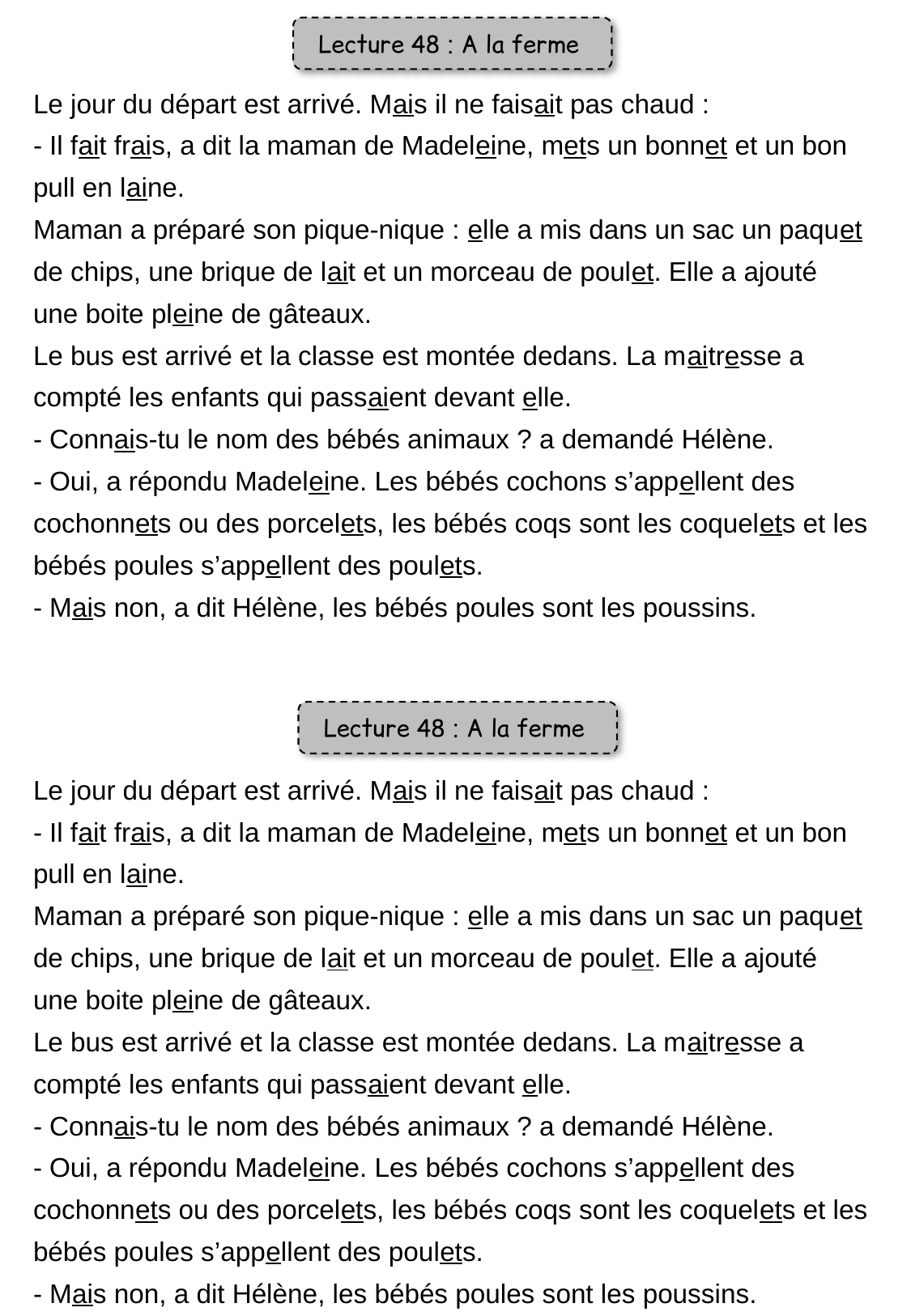

Lecture 48 : A la ferme
Le jour du départ est arrivé. Mais il ne faisait pas chaud :
- Il fait frais, a dit la maman de Madeleine, mets un bonnet et un bon pull en laine.
Maman a préparé son pique-nique : elle a mis dans un sac un paquet de chips, une brique de lait et un morceau de poulet. Elle a ajouté une boite pleine de gâteaux.
Le bus est arrivé et la classe est montée dedans. La maitresse a compté les enfants qui passaient devant elle.
- Connais-tu le nom des bébés animaux ? a demandé Hélène.
- Oui, a répondu Madeleine. Les bébés cochons s’appellent des cochonnets ou des porcelets, les bébés coqs sont les coquelets et les bébés poules s’appellent des poulets.
- Mais non, a dit Hélène, les bébés poules sont les poussins.
Lecture 48 : A la ferme
Le jour du départ est arrivé. Mais il ne faisait pas chaud :
- Il fait frais, a dit la maman de Madeleine, mets un bonnet et un bon pull en laine.
Maman a préparé son pique-nique : elle a mis dans un sac un paquet de chips, une brique de lait et un morceau de poulet. Elle a ajouté une boite pleine de gâteaux.
Le bus est arrivé et la classe est montée dedans. La maitresse a compté les enfants qui passaient devant elle.
- Connais-tu le nom des bébés animaux ? a demandé Hélène.
- Oui, a répondu Madeleine. Les bébés cochons s’appellent des cochonnets ou des porcelets, les bébés coqs sont les coquelets et les bébés poules s’appellent des poulets.
- Mais non, a dit Hélène, les bébés poules sont les poussins.